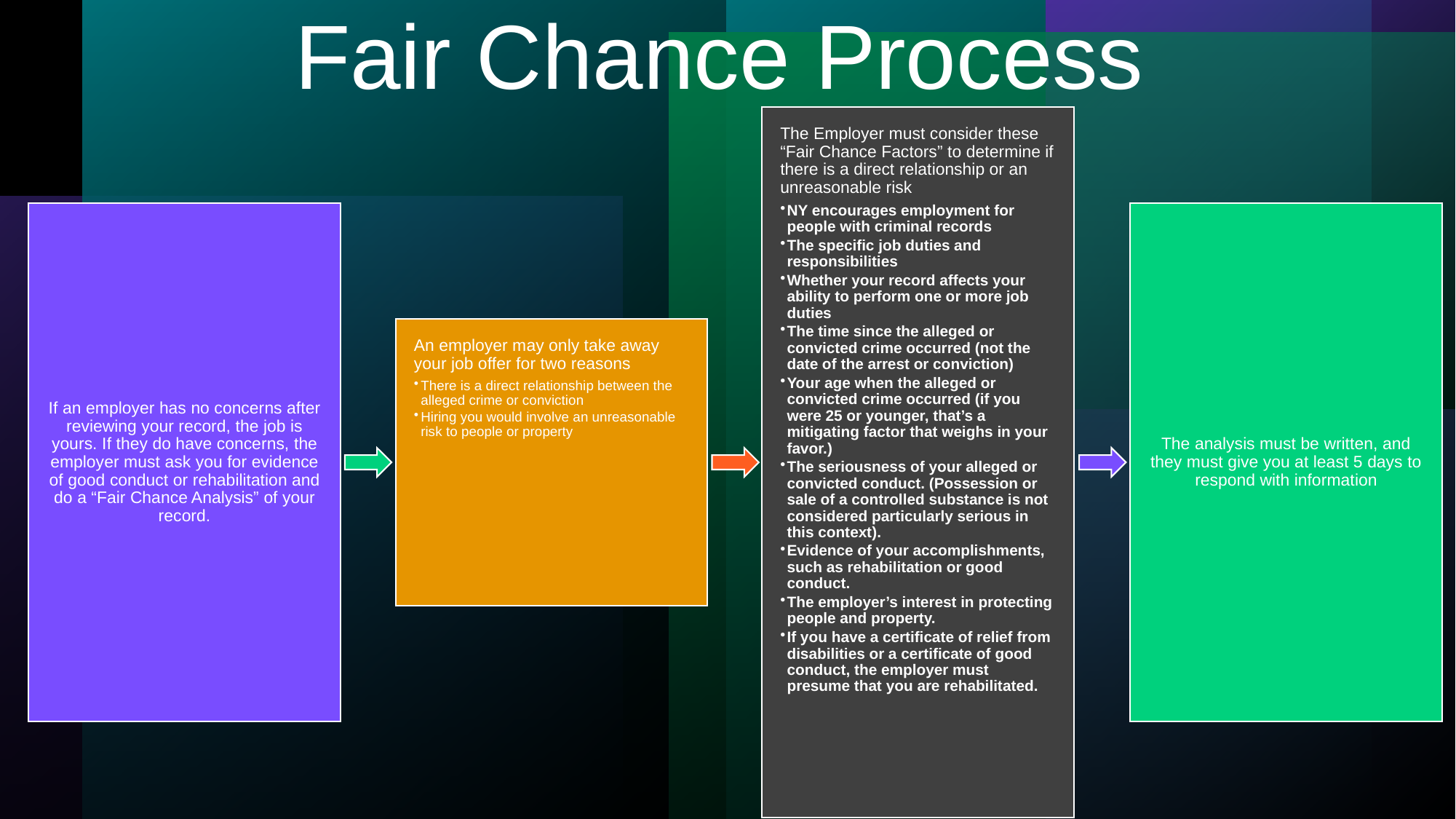

# Fair Chance Process
If an employer has no concerns after reviewing your record, the job is yours. If they do have concerns, the employer must ask you for evidence of good conduct or rehabilitation and do a “Fair Chance Analysis” of your record.
An employer may only take away your job offer for two reasons
There is a direct relationship between the alleged crime or conviction
Hiring you would involve an unreasonable risk to people or property
The Employer must consider these “Fair Chance Factors” to determine if there is a direct relationship or an unreasonable risk
NY encourages employment for people with criminal records
The specific job duties and responsibilities
Whether your record affects your ability to perform one or more job duties
The time since the alleged or convicted crime occurred (not the date of the arrest or conviction)
Your age when the alleged or convicted crime occurred (if you were 25 or younger, that’s a mitigating factor that weighs in your favor.)
The seriousness of your alleged or convicted conduct. (Possession or sale of a controlled substance is not considered particularly serious in this context).
Evidence of your accomplishments, such as rehabilitation or good conduct.
The employer’s interest in protecting people and property.
If you have a certificate of relief from disabilities or a certificate of good conduct, the employer must presume that you are rehabilitated.
The analysis must be written, and they must give you at least 5 days to respond with information